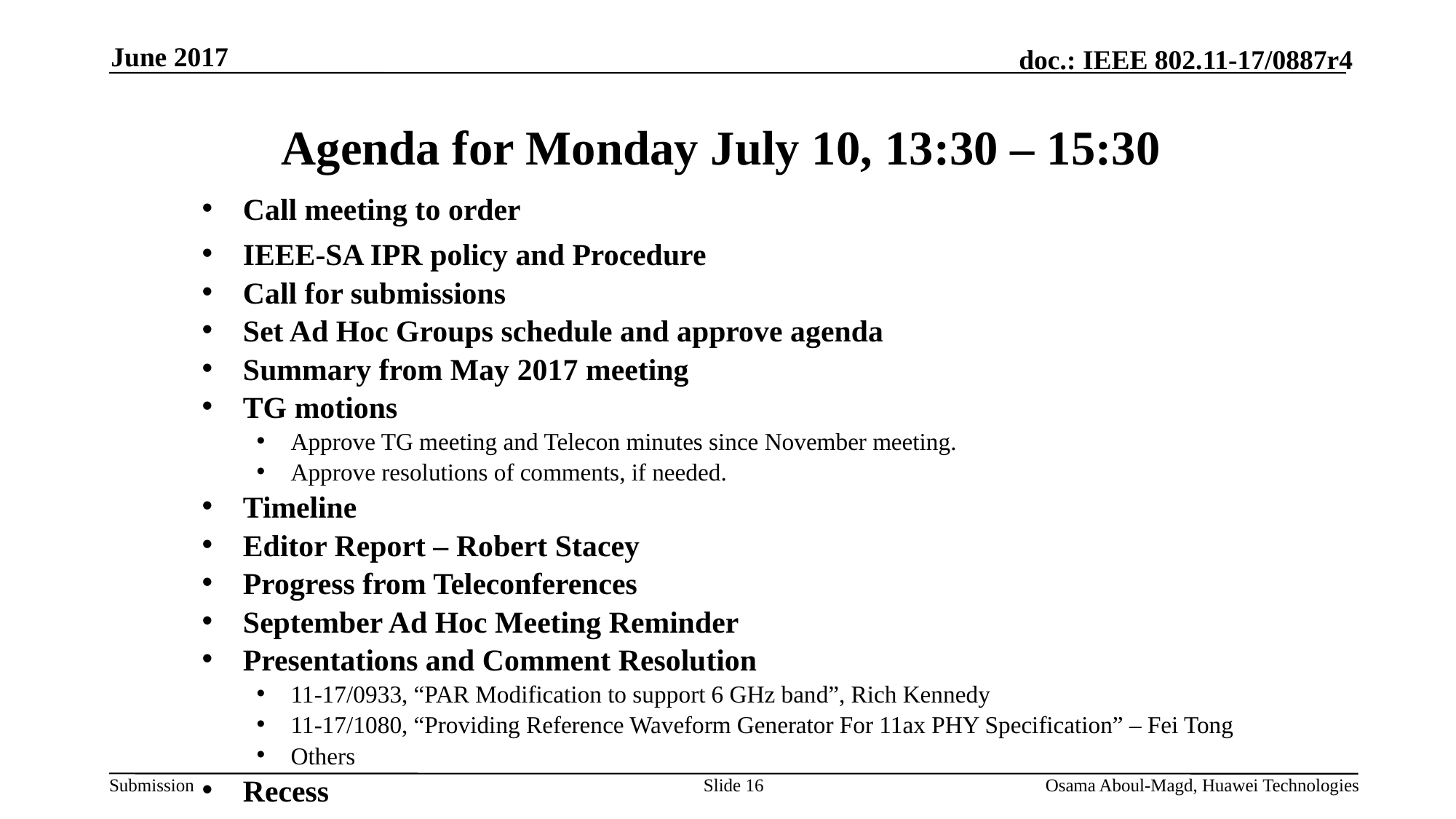

June 2017
# Agenda for Monday July 10, 13:30 – 15:30
Call meeting to order
IEEE-SA IPR policy and Procedure
Call for submissions
Set Ad Hoc Groups schedule and approve agenda
Summary from May 2017 meeting
TG motions
Approve TG meeting and Telecon minutes since November meeting.
Approve resolutions of comments, if needed.
Timeline
Editor Report – Robert Stacey
Progress from Teleconferences
September Ad Hoc Meeting Reminder
Presentations and Comment Resolution
11-17/0933, “PAR Modification to support 6 GHz band”, Rich Kennedy
11-17/1080, “Providing Reference Waveform Generator For 11ax PHY Specification” – Fei Tong
Others
Recess

Slide 16
Osama Aboul-Magd, Huawei Technologies